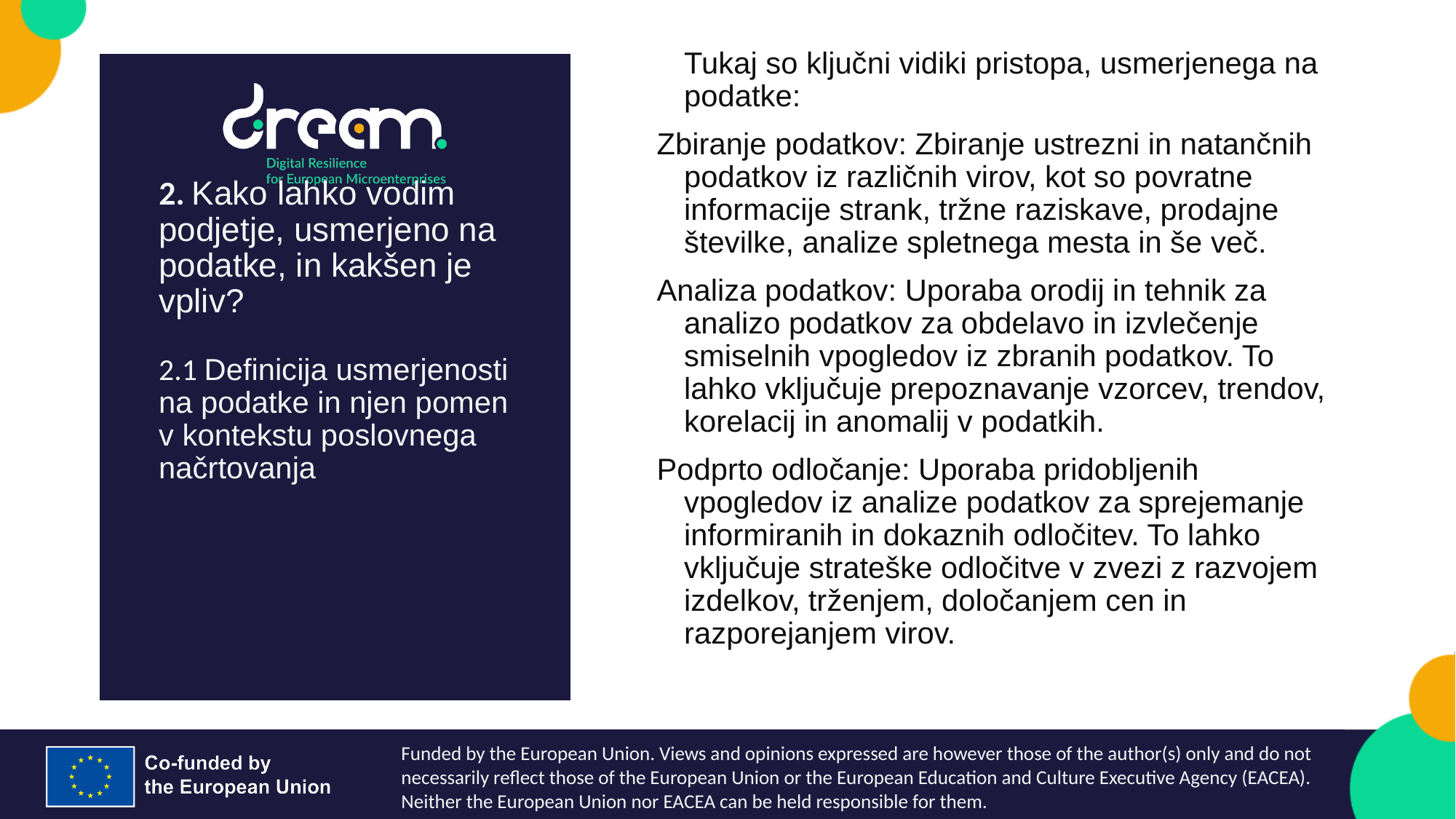

Tukaj so ključni vidiki pristopa, usmerjenega na podatke:
Zbiranje podatkov: Zbiranje ustrezni in natančnih podatkov iz različnih virov, kot so povratne informacije strank, tržne raziskave, prodajne številke, analize spletnega mesta in še več.
Analiza podatkov: Uporaba orodij in tehnik za analizo podatkov za obdelavo in izvlečenje smiselnih vpogledov iz zbranih podatkov. To lahko vključuje prepoznavanje vzorcev, trendov, korelacij in anomalij v podatkih.
Podprto odločanje: Uporaba pridobljenih vpogledov iz analize podatkov za sprejemanje informiranih in dokaznih odločitev. To lahko vključuje strateške odločitve v zvezi z razvojem izdelkov, trženjem, določanjem cen in razporejanjem virov.

2. Kako lahko vodim podjetje, usmerjeno na podatke, in kakšen je vpliv?
2.1 Definicija usmerjenosti na podatke in njen pomen v kontekstu poslovnega načrtovanja